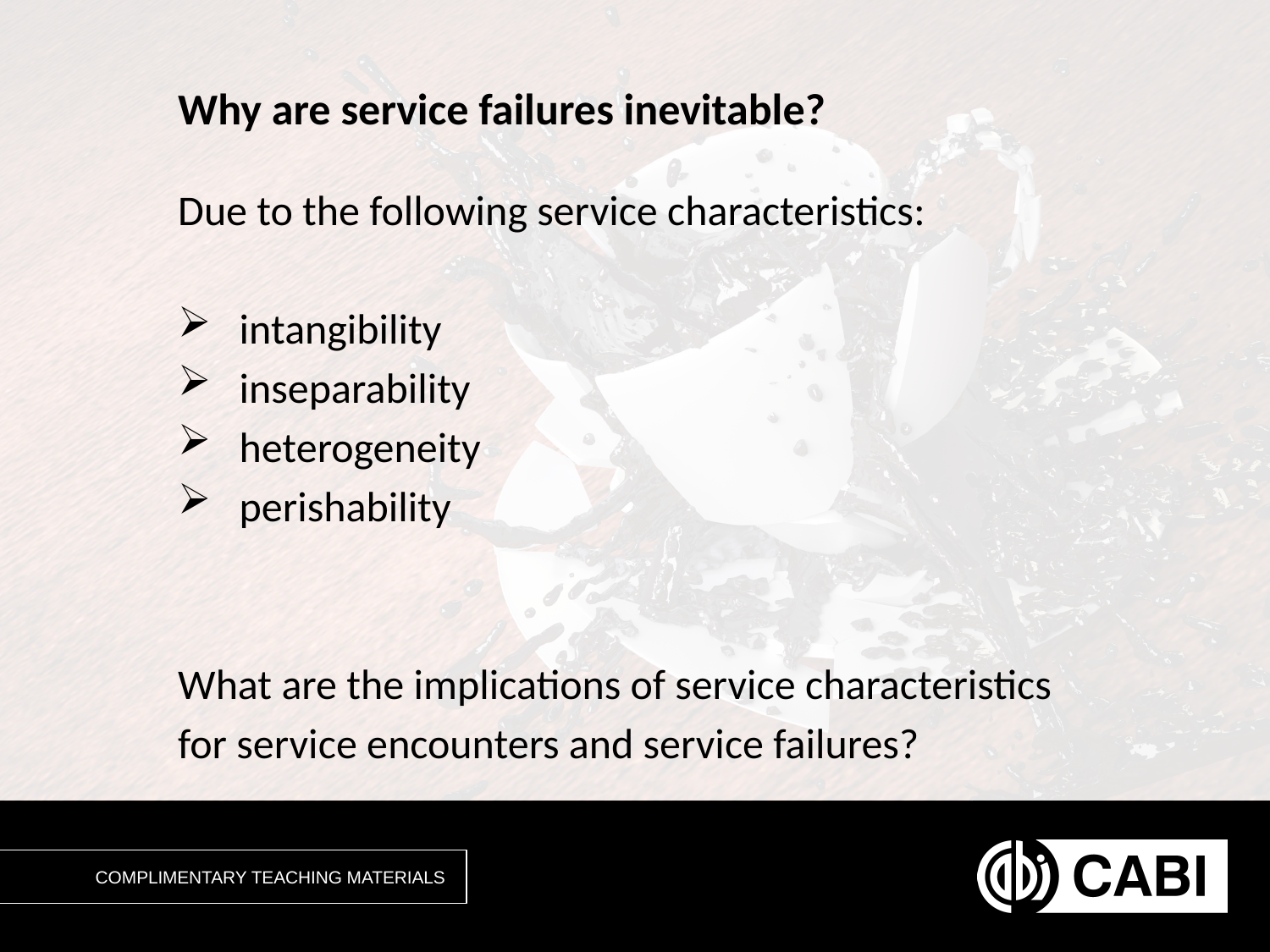

# Why are service failures inevitable?
Due to the following service characteristics:

intangibility
inseparability
heterogeneity
perishability

What are the implications of service characteristics
for service encounters and service failures?